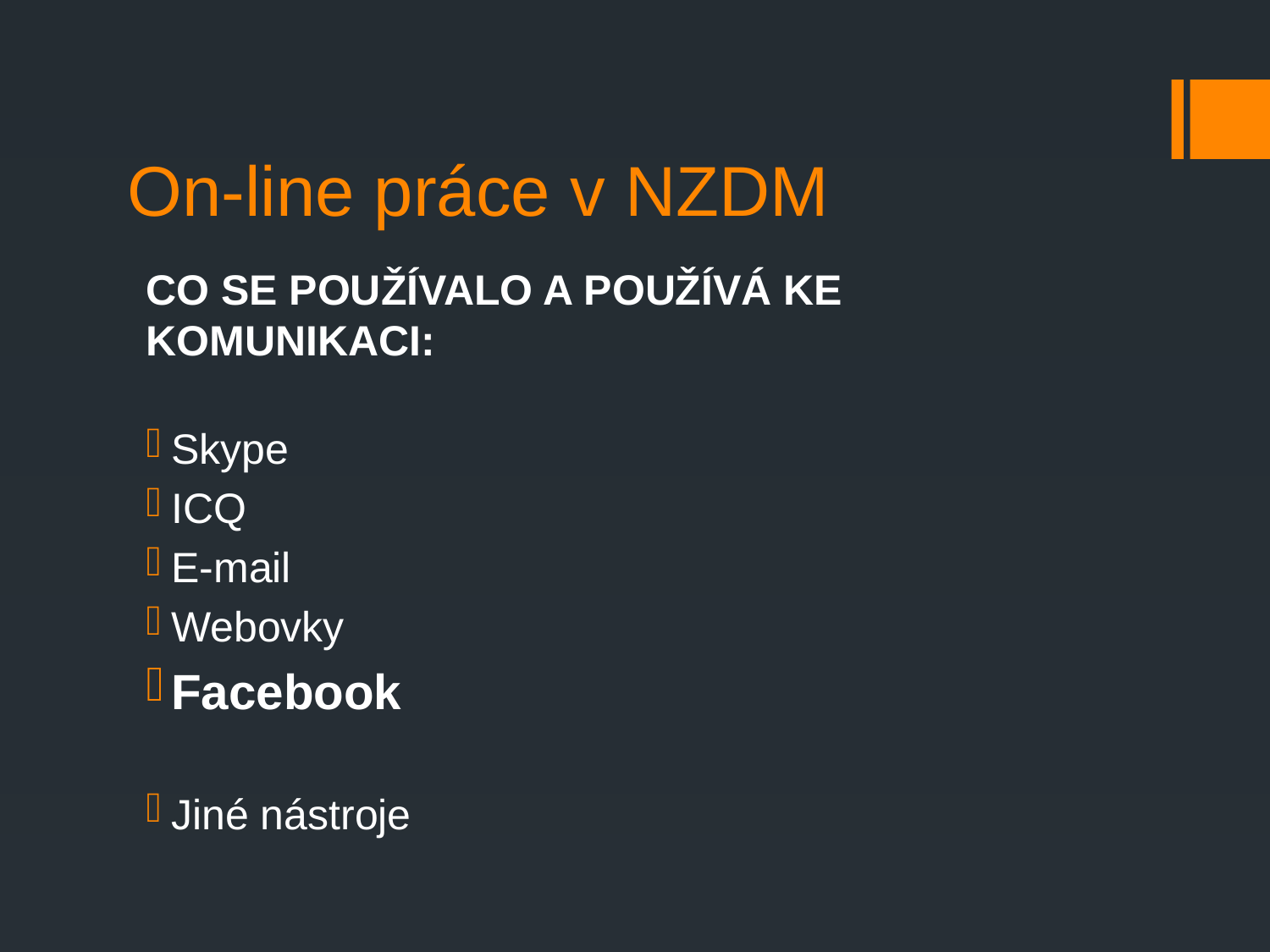

# On-line práce v NZDM
CO SE POUŽÍVALO A POUŽÍVÁ KE KOMUNIKACI:

Skype
ICQ
E-mail
Webovky
Facebook

Jiné nástroje